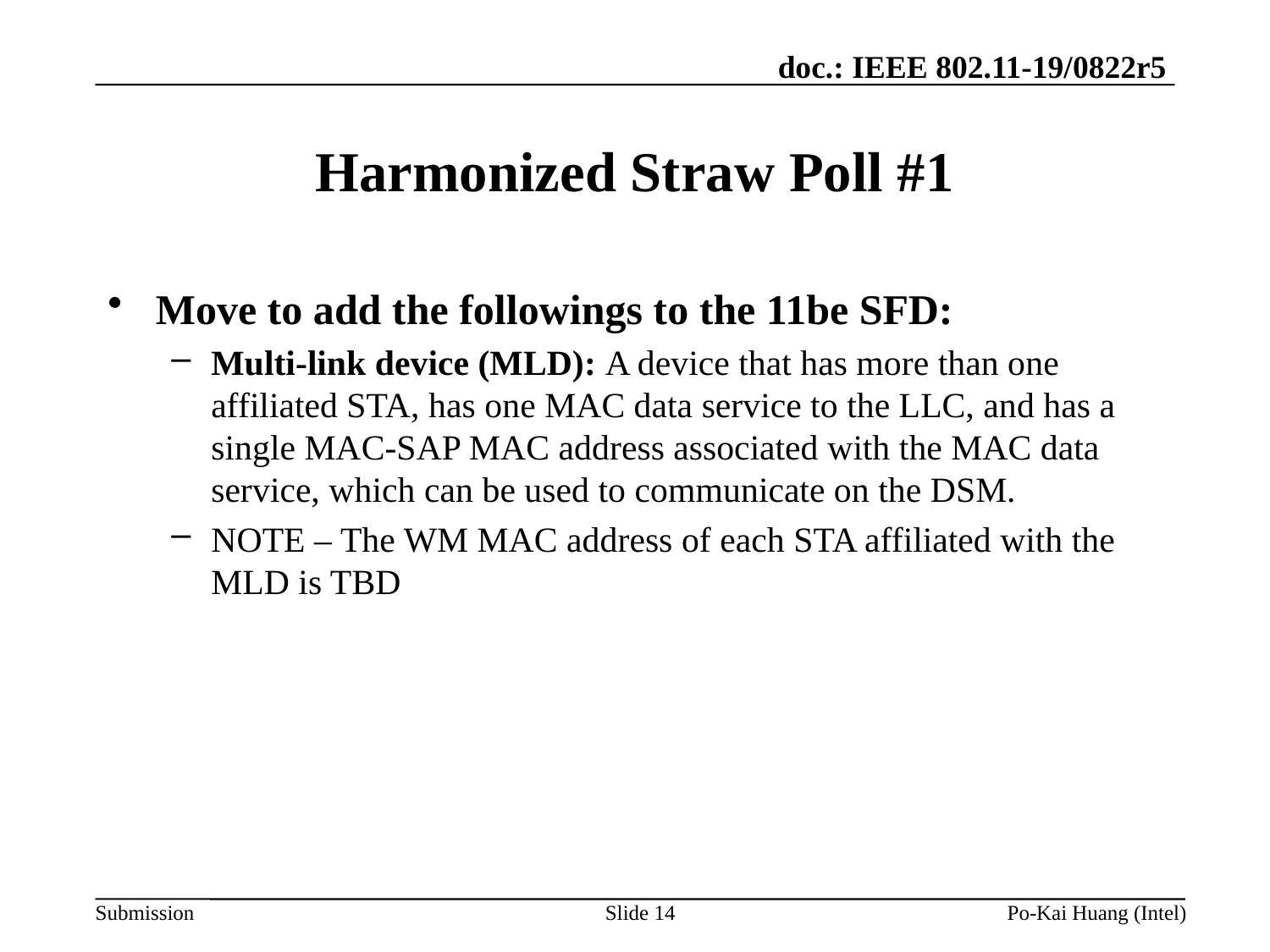

# Harmonized Straw Poll #1
Move to add the followings to the 11be SFD:
Multi-link device (MLD): A device that has more than one affiliated STA, has one MAC data service to the LLC, and has a single MAC-SAP MAC address associated with the MAC data service, which can be used to communicate on the DSM.
NOTE – The WM MAC address of each STA affiliated with the MLD is TBD

Slide 14
Po-Kai Huang (Intel)